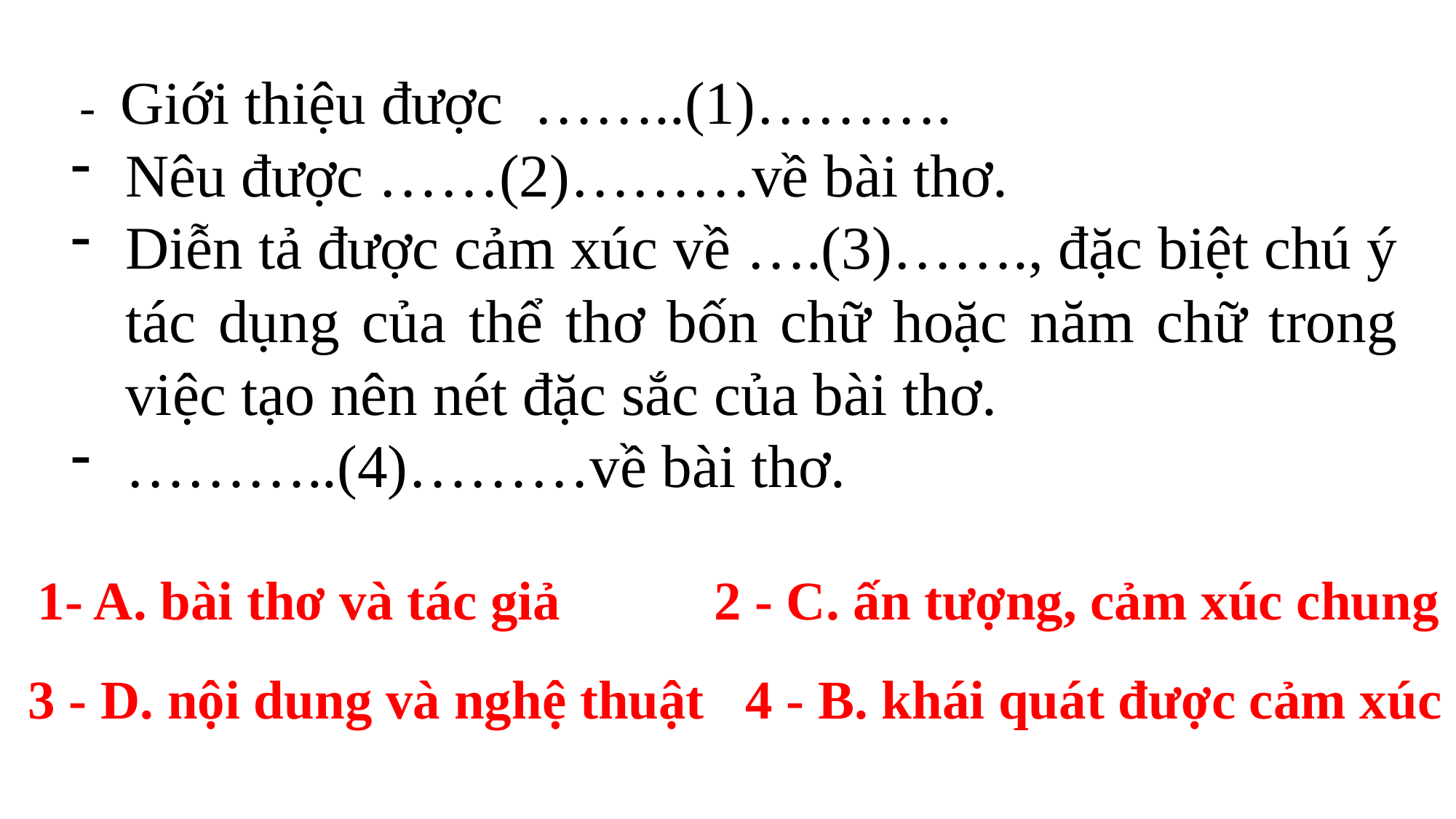

-  Giới thiệu được  ……..(1)……….
Nêu được ……(2)………về bài thơ.
Diễn tả được cảm xúc về ….(3)……., đặc biệt chú ý tác dụng của thể thơ bốn chữ hoặc năm chữ trong việc tạo nên nét đặc sắc của bài thơ.
………..(4)………về bài thơ.
1- A. bài thơ và tác giả
  2 - C. ấn tượng, cảm xúc chung
3 - D. nội dung và nghệ thuật
4 - B. khái quát được cảm xúc